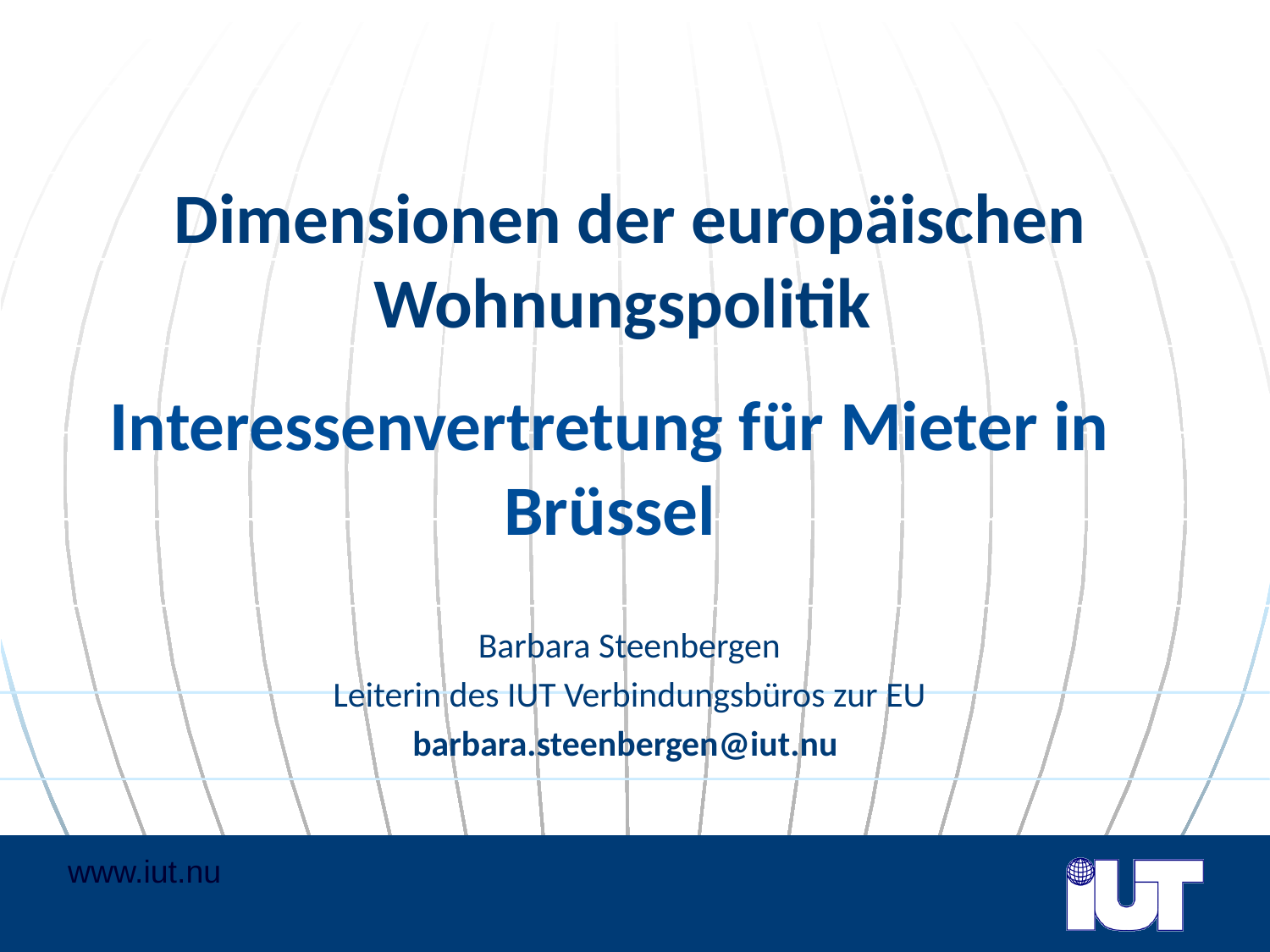

Dimensionen der europäischen Wohnungspolitik
# Interessenvertretung für Mieter in Brüssel
Barbara Steenbergen
Leiterin des IUT Verbindungsbüros zur EU
barbara.steenbergen@iut.nu